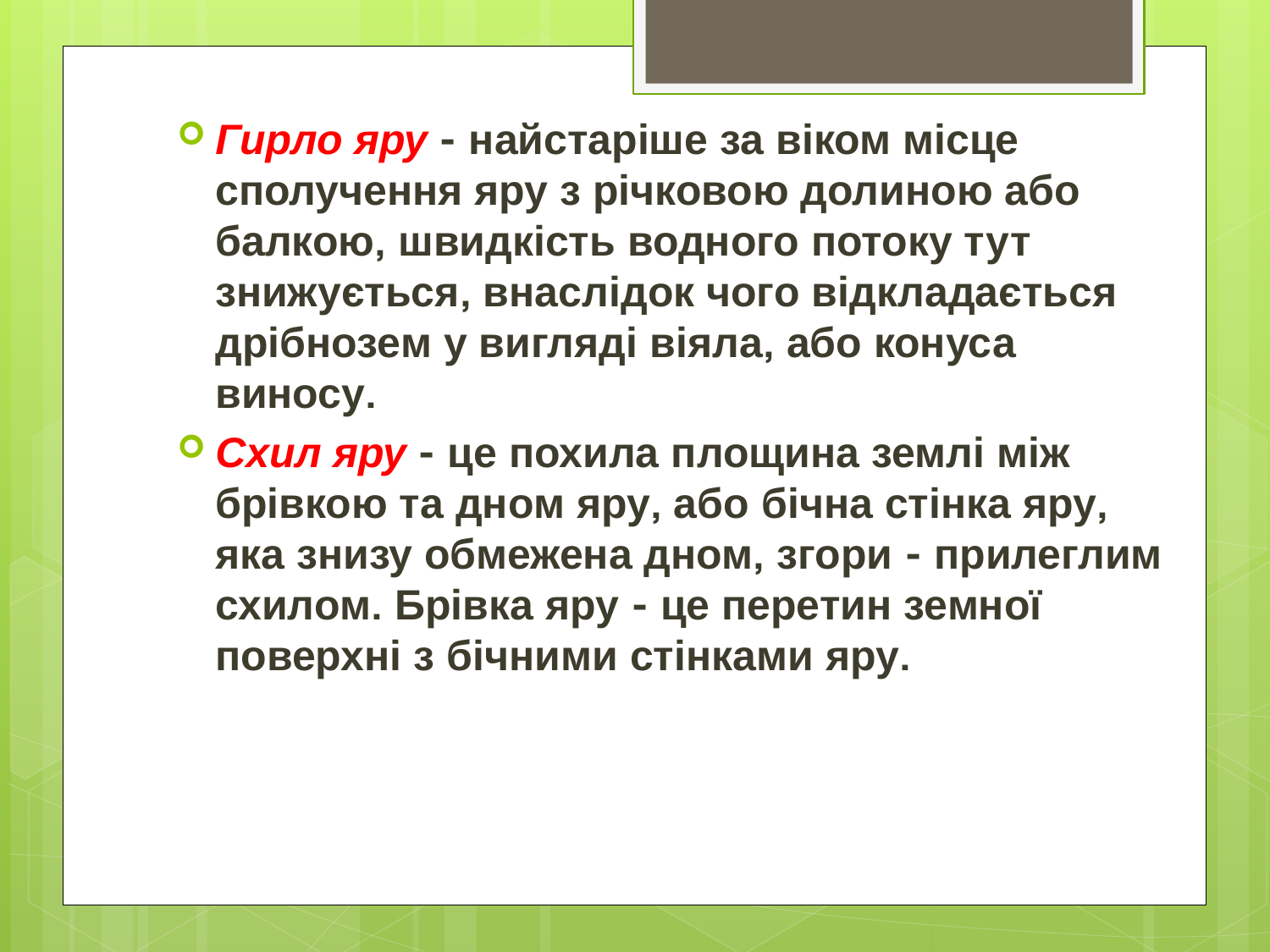

Гирло яру - найстаріше за віком місце сполучення яру з річковою долиною або балкою, швидкість водного потоку тут знижується, внаслідок чого відкладається дрібнозем у вигляді віяла, або конуса виносу.
Схил яру - це похила площина землі між брівкою та дном яру, або бічна стінка яру, яка знизу обмежена дном, згори - прилеглим схилом. Брівка яру - це перетин земної поверхні з бічними стінками яру.